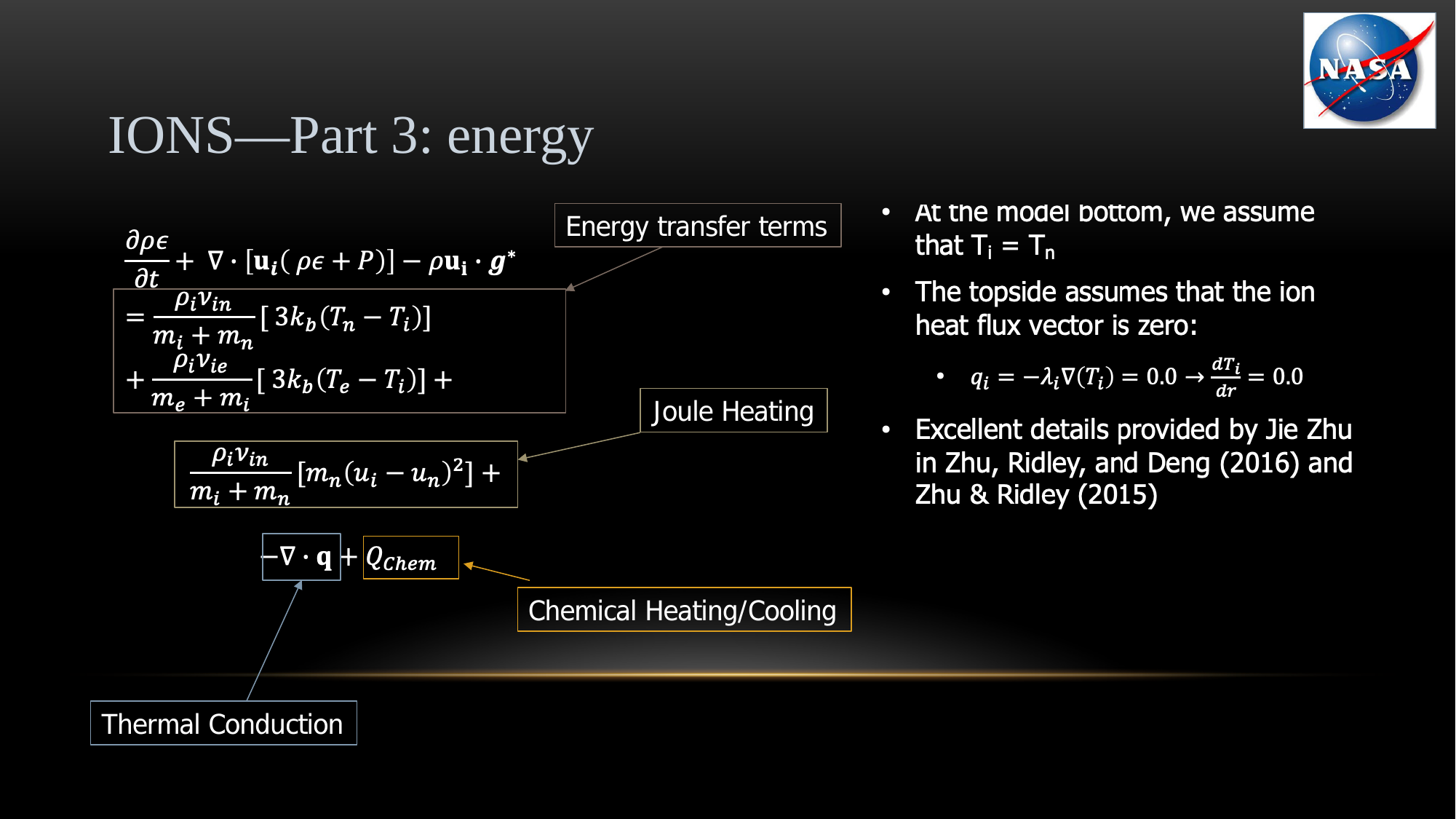

# IONS—Part 3: energy

Energy transfer terms

Joule Heating

Thermal Conduction

Chemical Heating/Cooling